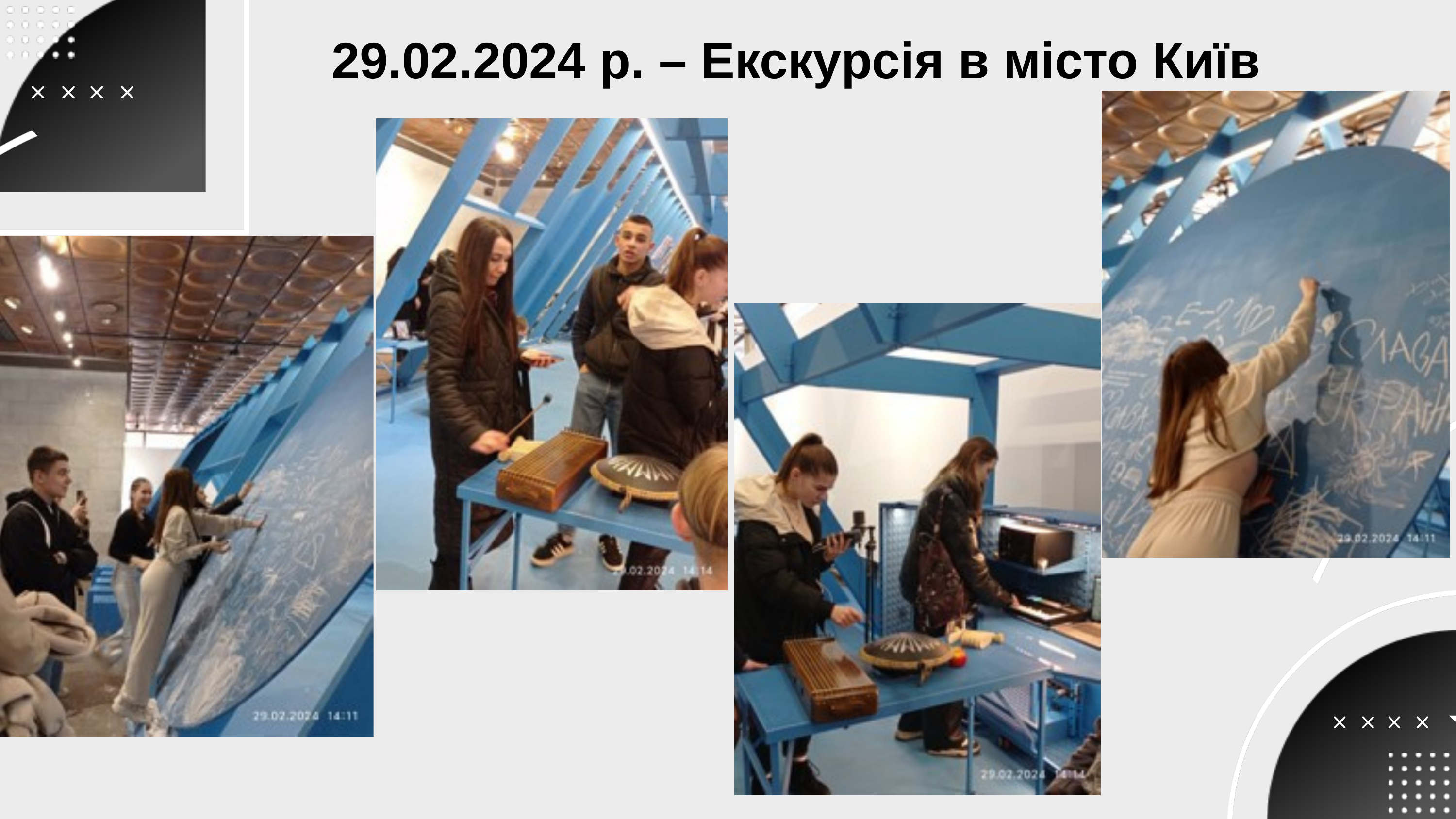

29.02.2024 р. – Екскурсія в місто Київ